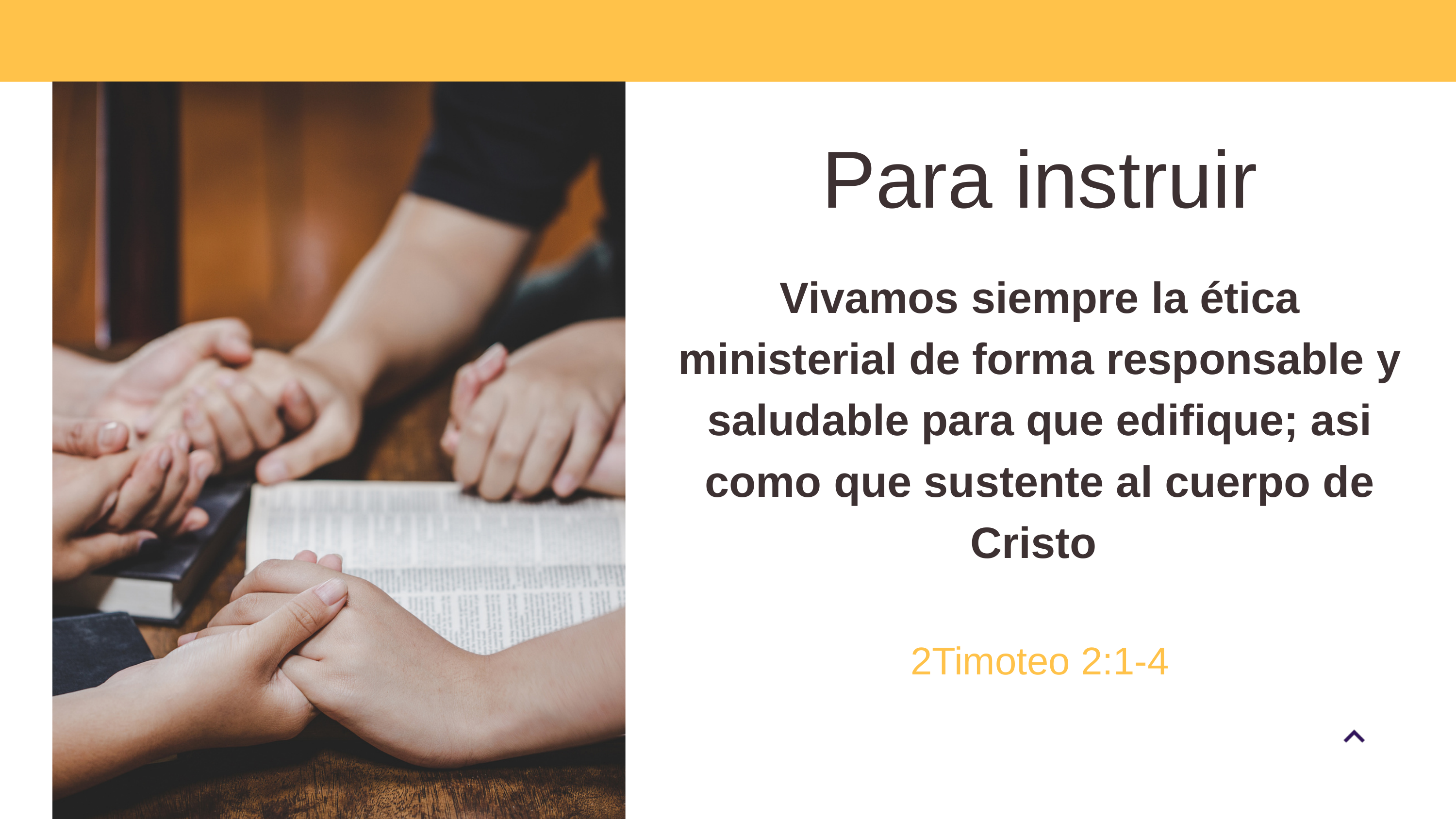

Para instruir
Vivamos siempre la ética ministerial de forma responsable y saludable para que edifique; asi como que sustente al cuerpo de Cristo

2Timoteo 2:1-4